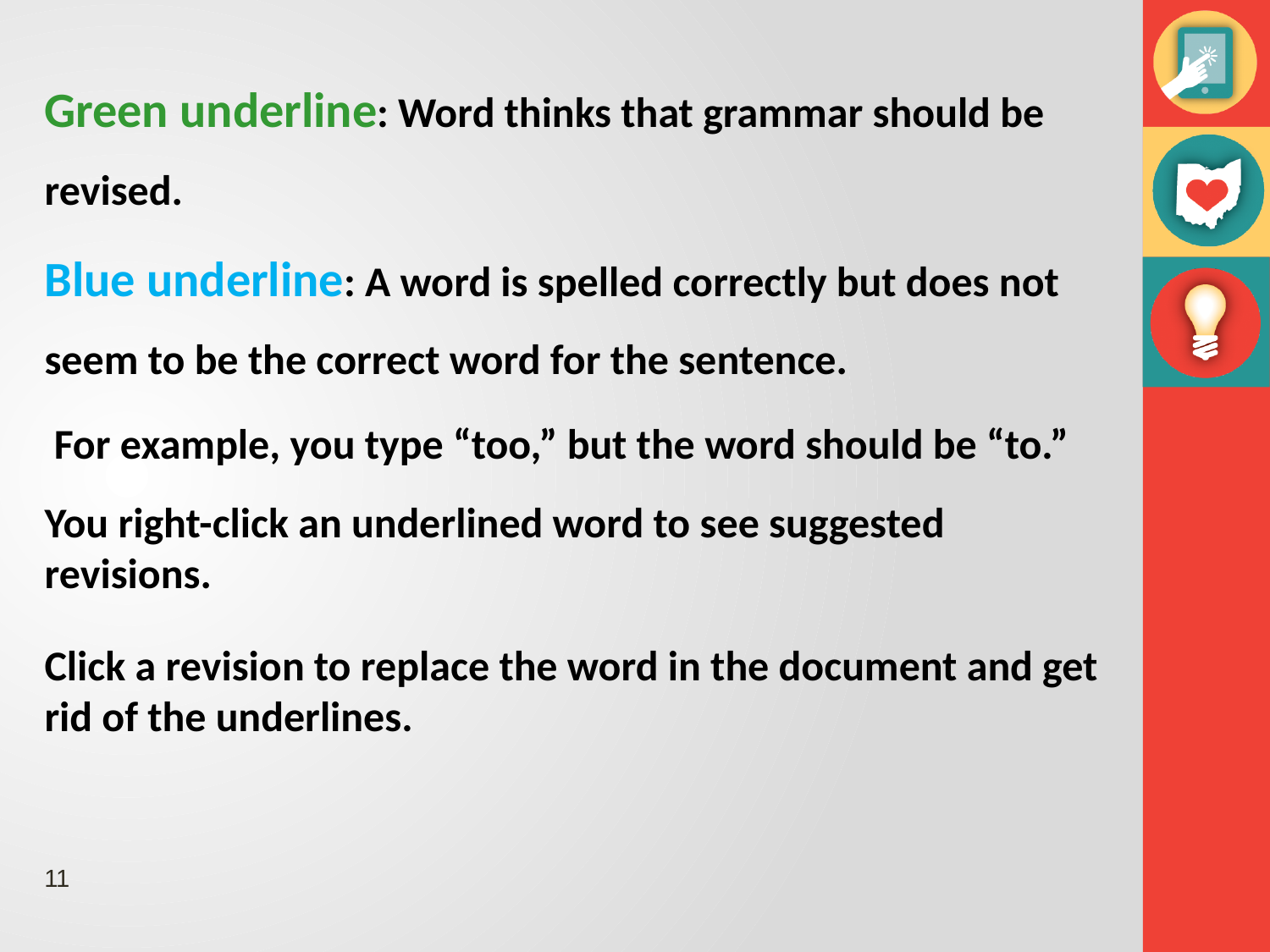

Green underline: Word thinks that grammar should be revised.
Blue underline: A word is spelled correctly but does not seem to be the correct word for the sentence.
 For example, you type “too,” but the word should be “to.”
You right-click an underlined word to see suggested revisions.
Click a revision to replace the word in the document and get rid of the underlines.
11